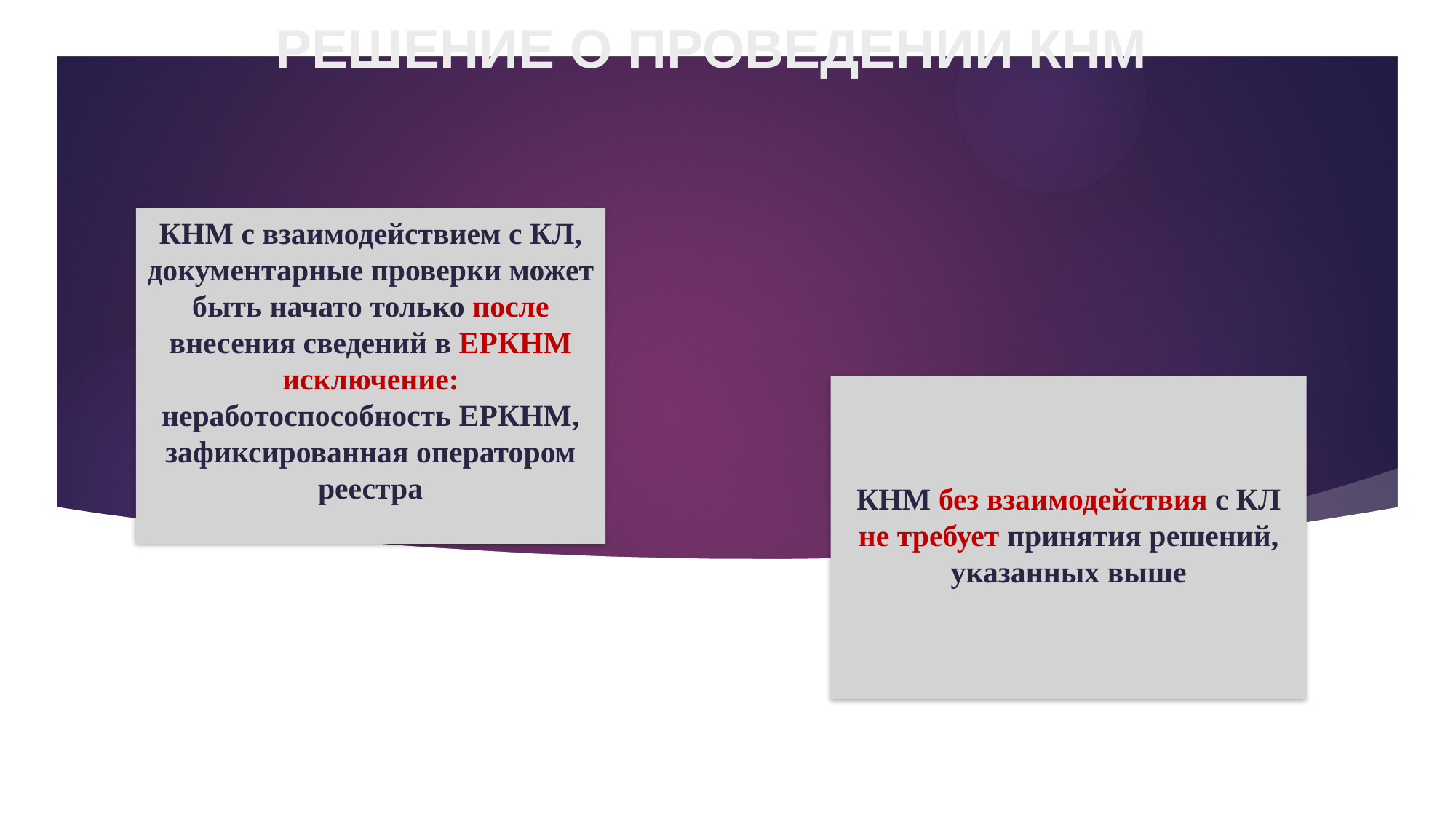

# РЕШЕНИЕ О ПРОВЕДЕНИИ КНМ
КНМ с взаимодействием с КЛ, документарные проверки может быть начато только после внесения сведений в ЕРКНМ
исключение: неработоспособность ЕРКНМ, зафиксированная оператором реестра

КНМ без взаимодействия с КЛ не требует принятия решений, указанных выше